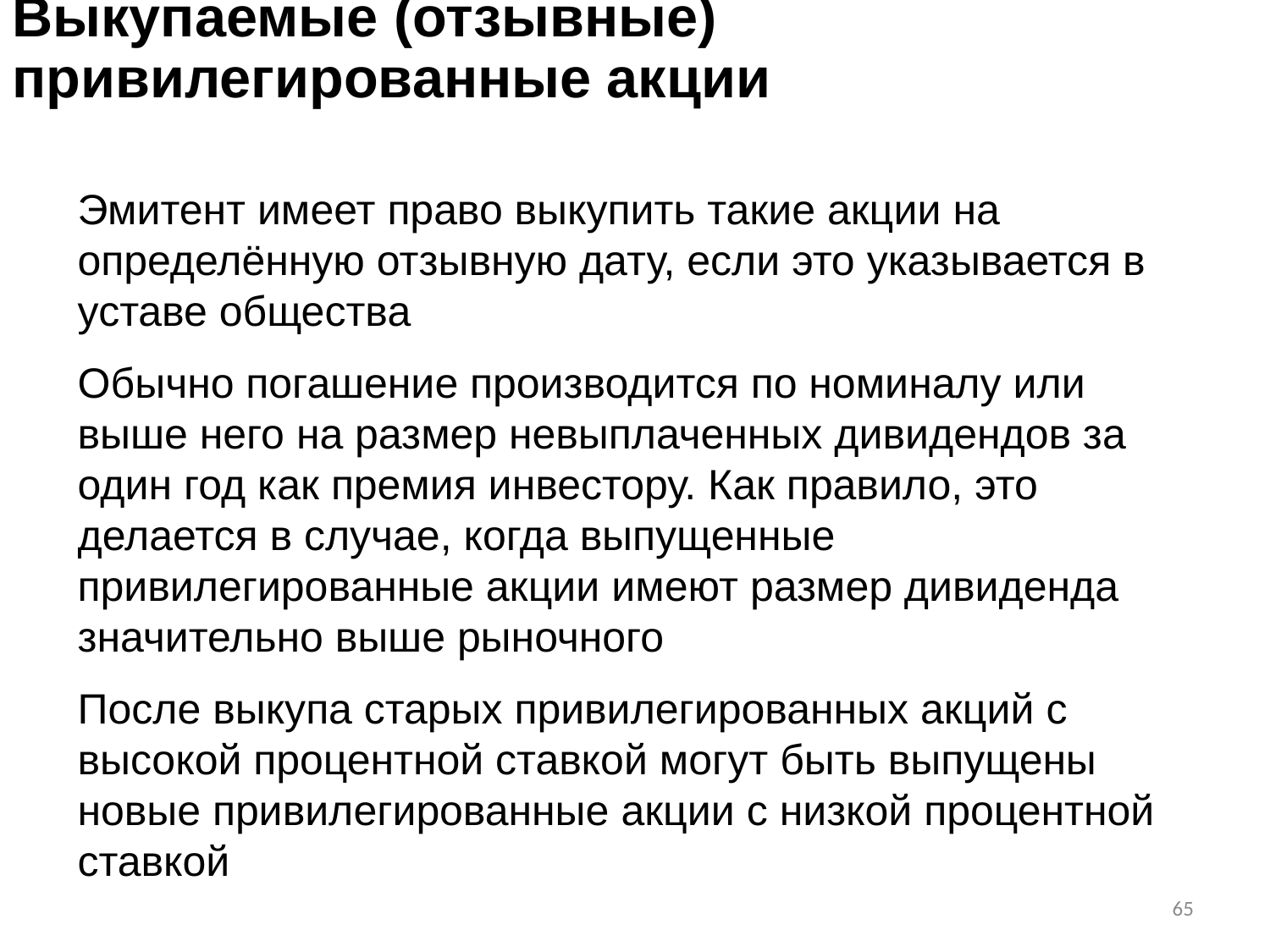

# Выкупаемые (отзывные) привилегированные акции
Эмитент имеет право выкупить такие акции на определённую отзывную дату, если это указывается в уставе общества
Обычно погашение производится по номиналу или выше него на размер невыплаченных дивидендов за один год как премия инвестору. Как правило, это делается в случае, когда выпущенные привилегированные акции имеют размер дивиденда значительно выше рыночного
После выкупа старых привилегированных акций с высокой процентной ставкой могут быть выпущены новые привилегированные акции с низкой процентной ставкой
65